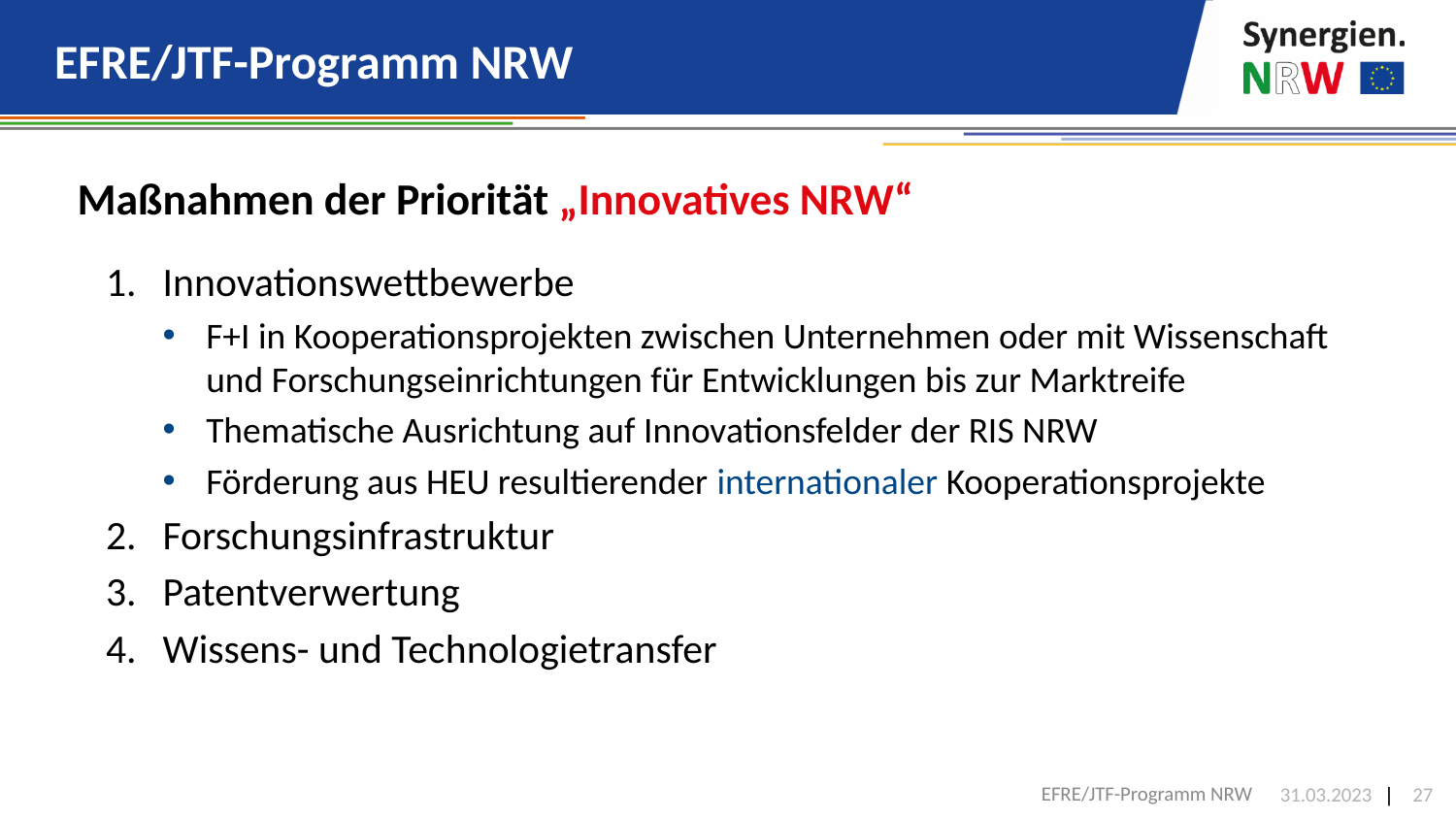

# EFRE/JTF-Programm NRW
Maßnahmen der Priorität „Innovatives NRW“
Innovationswettbewerbe
F+I in Kooperationsprojekten zwischen Unternehmen oder mit Wissenschaft und Forschungseinrichtungen für Entwicklungen bis zur Marktreife
Thematische Ausrichtung auf Innovationsfelder der RIS NRW
Förderung aus HEU resultierender internationaler Kooperationsprojekte
Forschungsinfrastruktur
Patentverwertung
Wissens- und Technologietransfer

EFRE/JTF-Programm NRW
31.03.2023
27